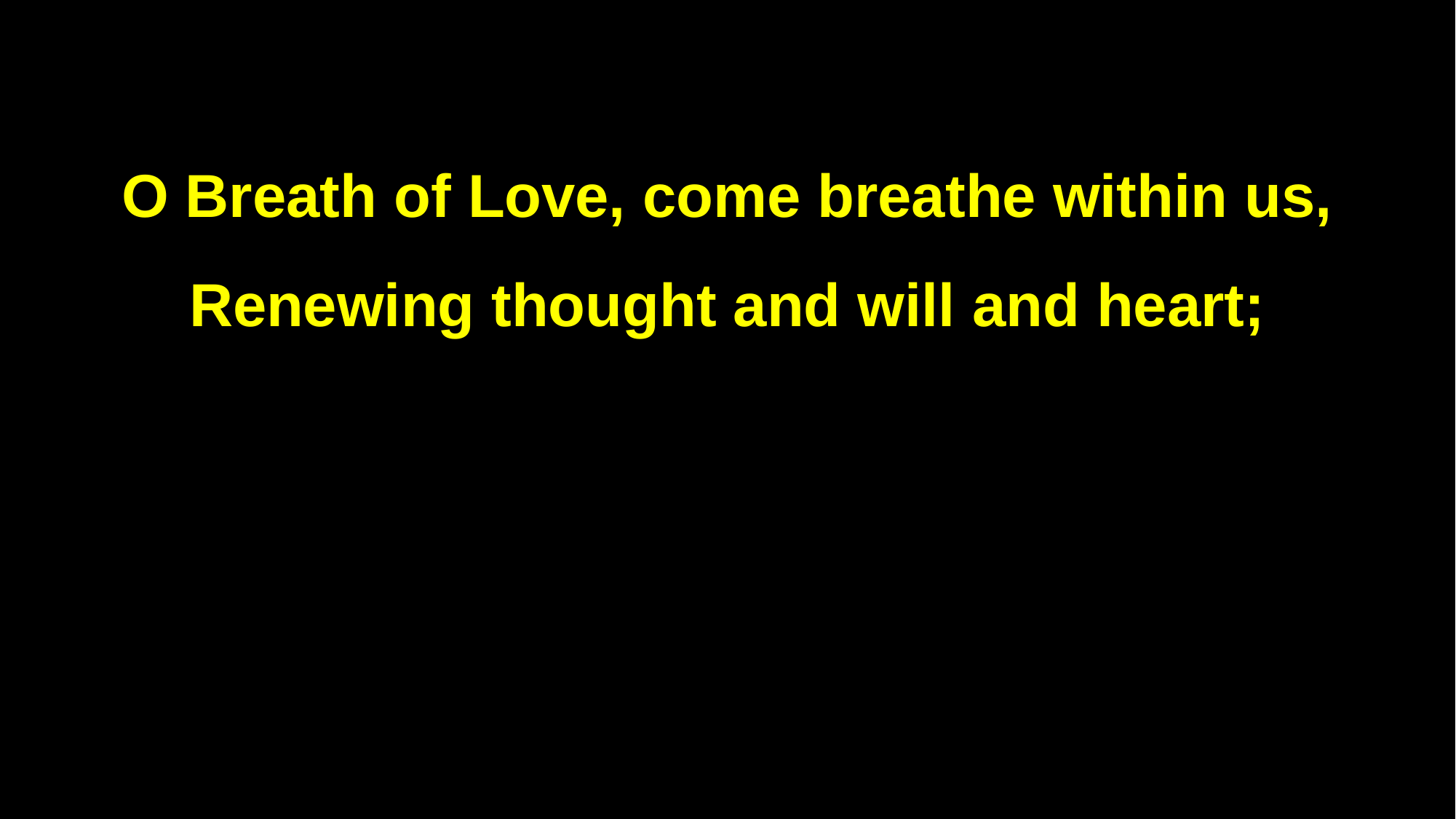

O Breath of Love, come breathe within us,
Renewing thought and will and heart;